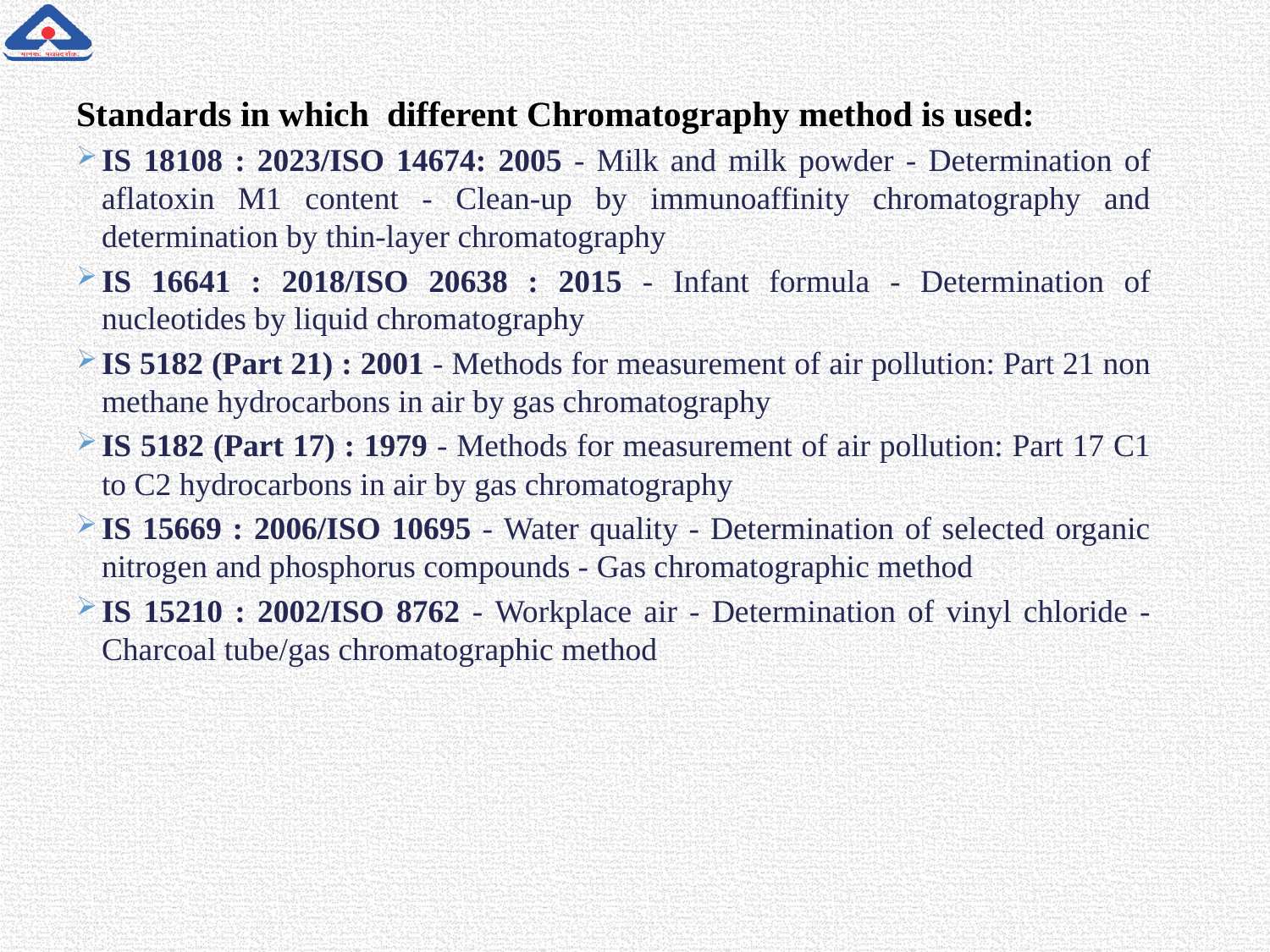

Standards in which  different Chromatography method is used:
IS 18108 : 2023/ISO 14674: 2005 - Milk and milk powder - Determination of aflatoxin M1 content - Clean-up by immunoaffinity chromatography and determination by thin-layer chromatography
IS 16641 : 2018/ISO 20638 : 2015 - Infant formula - Determination of nucleotides by liquid chromatography
IS 5182 (Part 21) : 2001 - Methods for measurement of air pollution: Part 21 non methane hydrocarbons in air by gas chromatography
IS 5182 (Part 17) : 1979 - Methods for measurement of air pollution: Part 17 C1 to C2 hydrocarbons in air by gas chromatography
IS 15669 : 2006/ISO 10695 - Water quality - Determination of selected organic nitrogen and phosphorus compounds - Gas chromatographic method
IS 15210 : 2002/ISO 8762 - Workplace air - Determination of vinyl chloride - Charcoal tube/gas chromatographic method